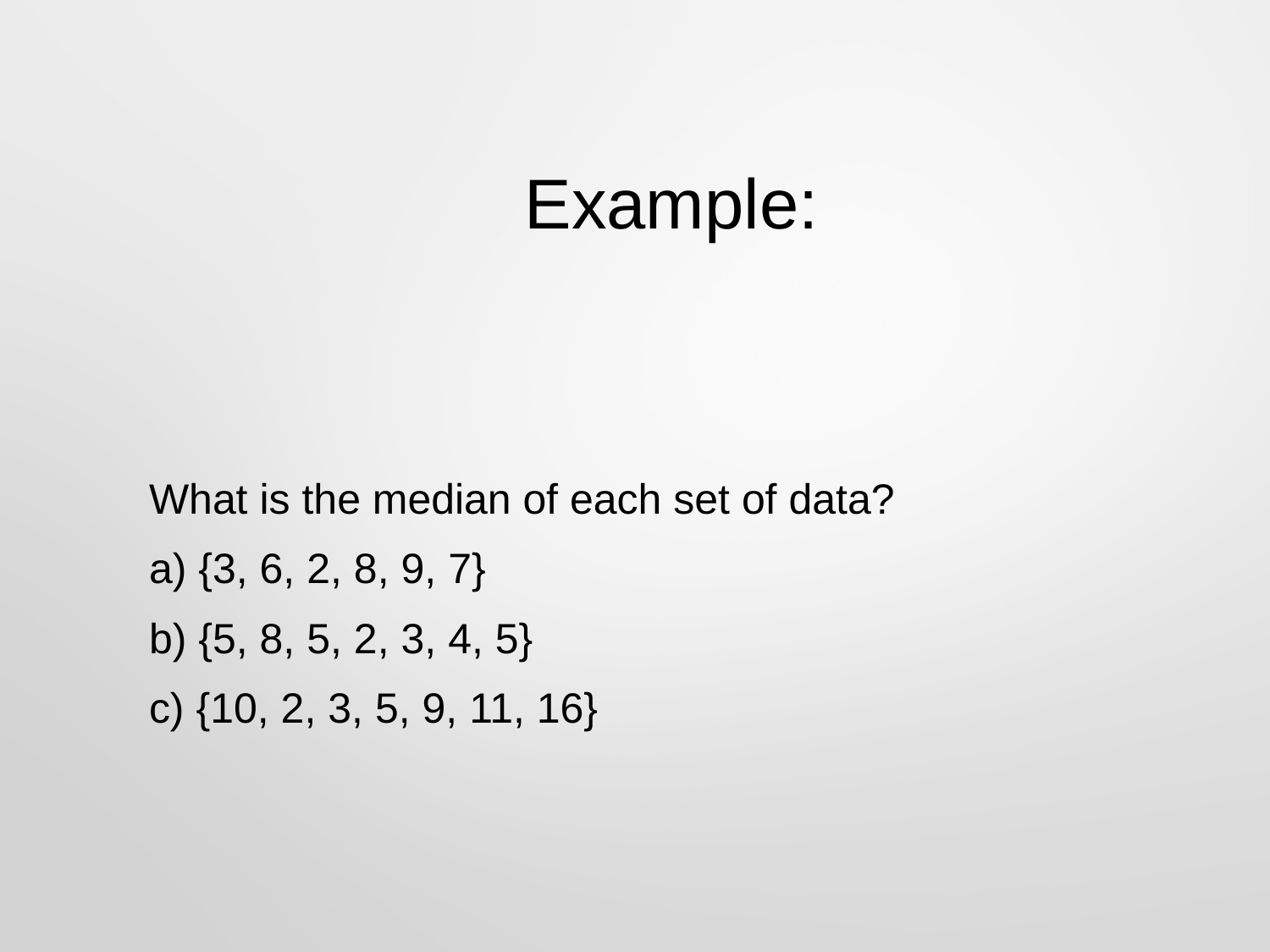

# Example:
What is the median of each set of data?
a) {3, 6, 2, 8, 9, 7}
b) {5, 8, 5, 2, 3, 4, 5}
c) {10, 2, 3, 5, 9, 11, 16}